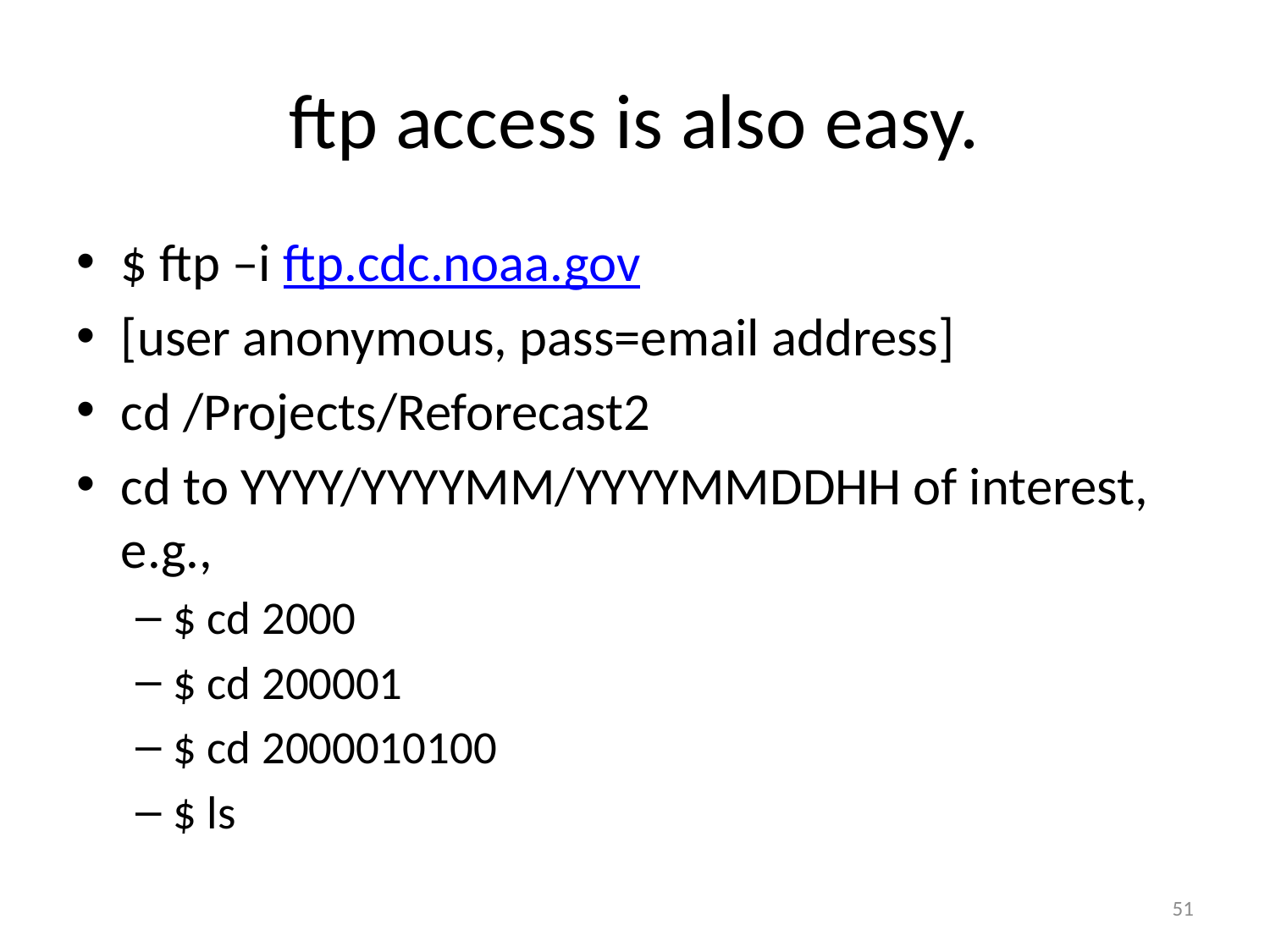

# ftp access is also easy.
$ ftp –i ftp.cdc.noaa.gov
[user anonymous, pass=email address]
cd /Projects/Reforecast2
cd to YYYY/YYYYMM/YYYYMMDDHH of interest, e.g.,
$ cd 2000
$ cd 200001
$ cd 2000010100
$ ls
51